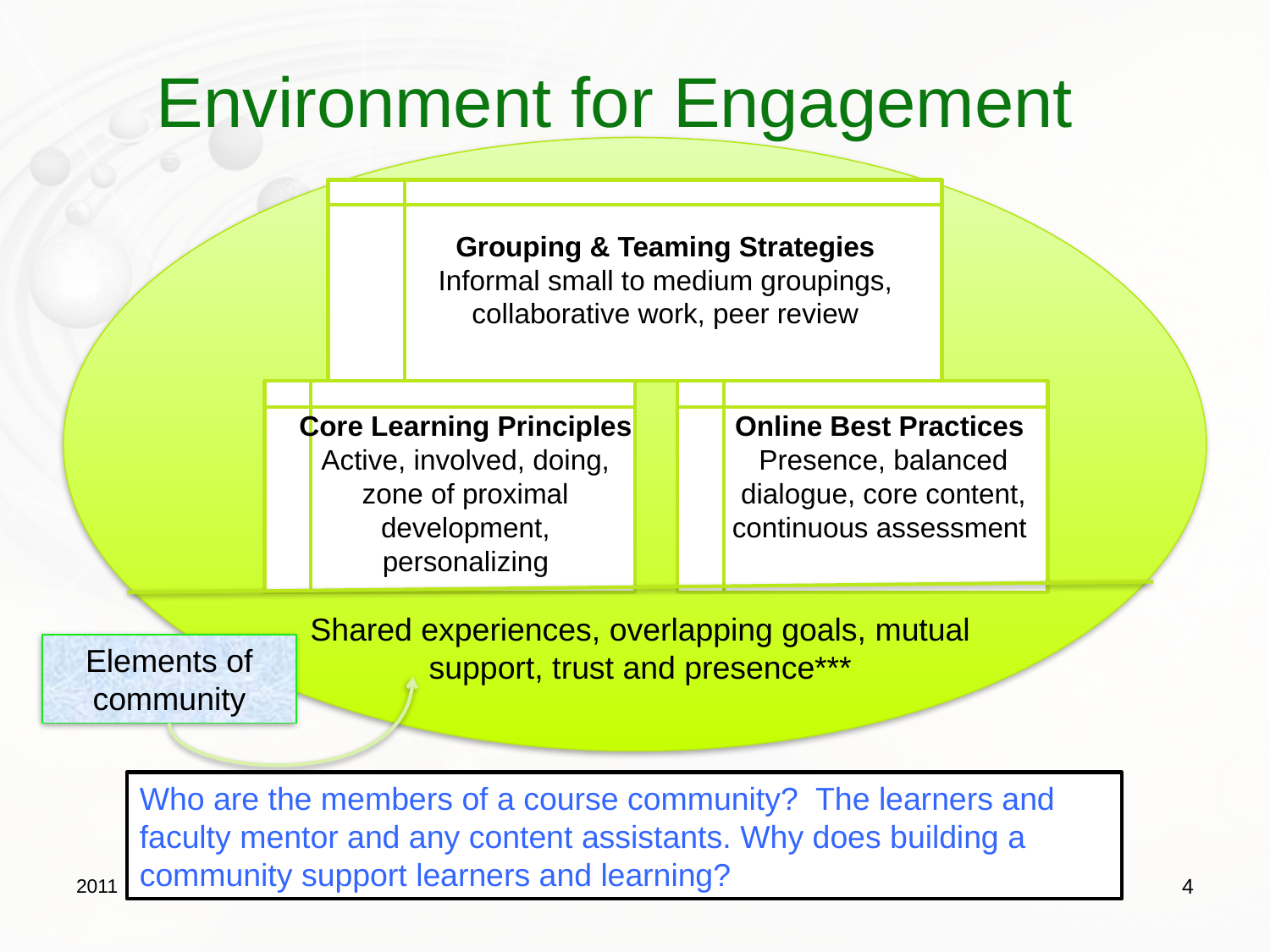

# Environment for Engagement

Grouping & Teaming Strategies
Informal small to medium groupings, collaborative work, peer review

Core Learning Principles
Active, involved, doing, zone of proximal development, personalizing
Online Best Practices
Presence, balanced dialogue, core content, continuous assessment
Shared experiences, overlapping goals, mutual support, trust and presence***
Elements of community
Who are the members of a course community?  The learners and faculty mentor and any content assistants. Why does building a community support learners and learning?
2011
4